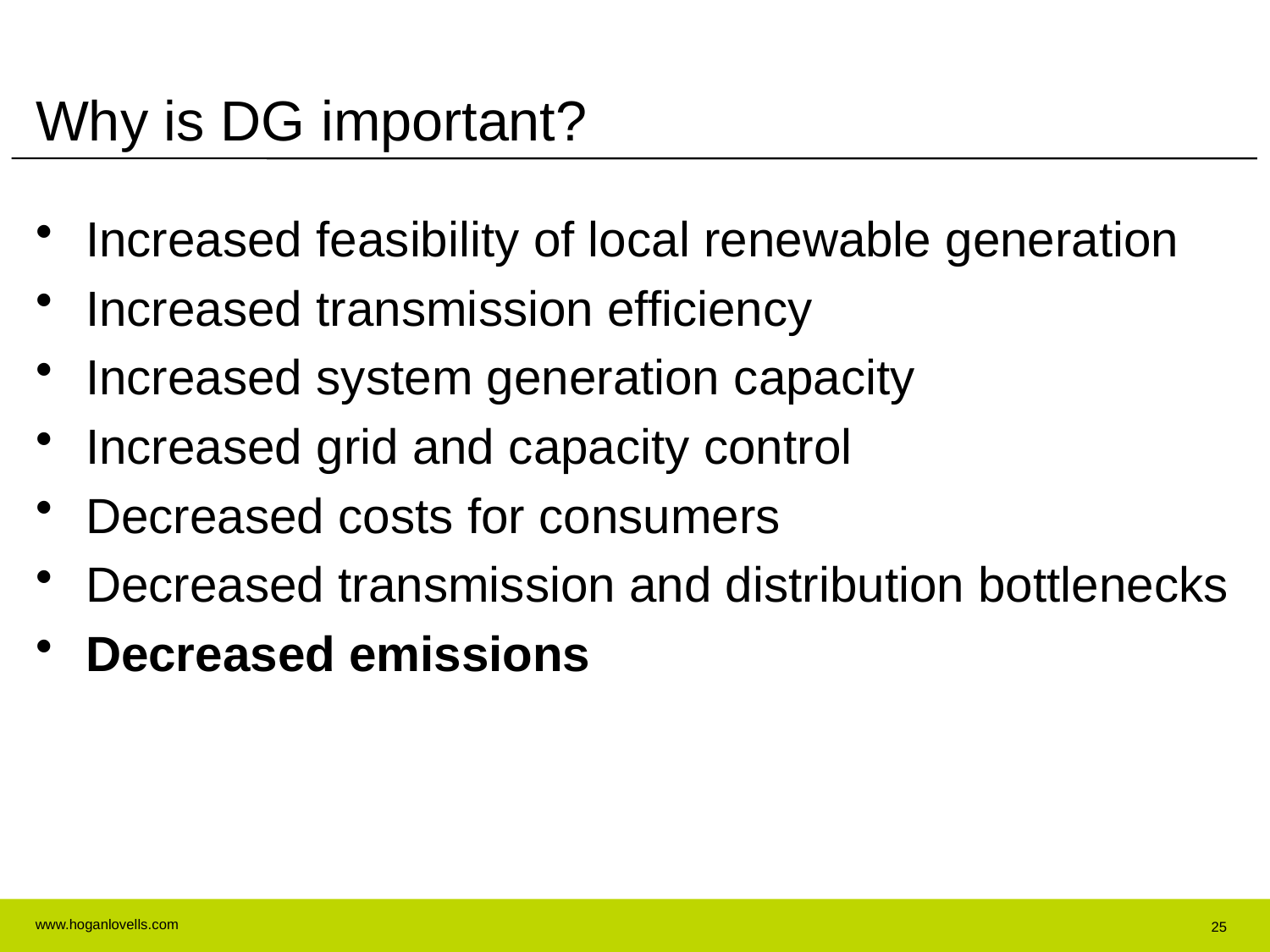

# Why is DG important?
Increased feasibility of local renewable generation
Increased transmission efficiency
Increased system generation capacity
Increased grid and capacity control
Decreased costs for consumers
Decreased transmission and distribution bottlenecks
Decreased emissions

25